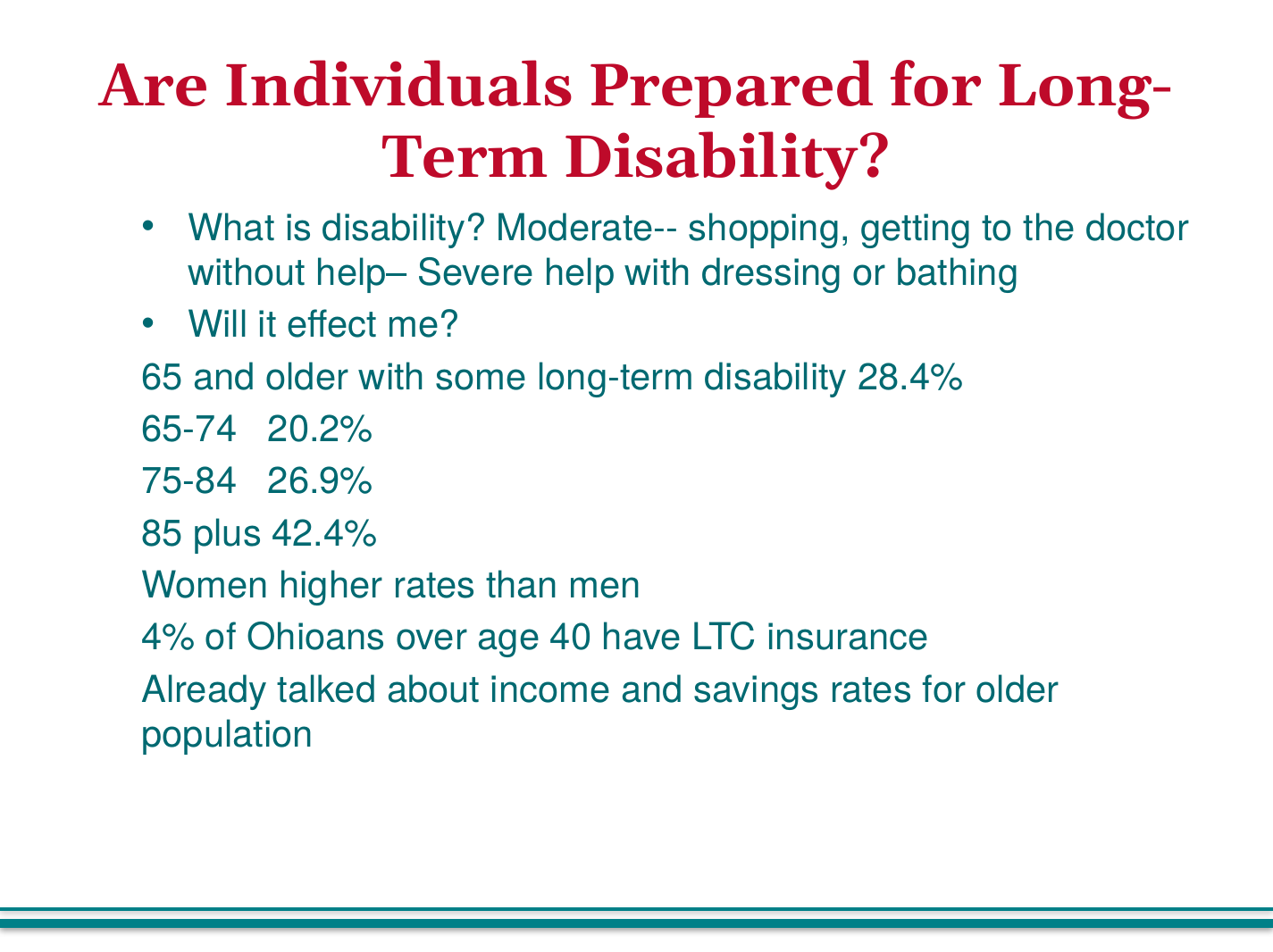

# Are Individuals Prepared for Long-Term Disability?
What is disability? Moderate-- shopping, getting to the doctor without help– Severe help with dressing or bathing
Will it effect me?
65 and older with some long-term disability 28.4%
65-74   20.2%
75-84   26.9%
85 plus 42.4%
Women higher rates than men
4% of Ohioans over age 40 have LTC insurance
Already talked about income and savings rates for older population